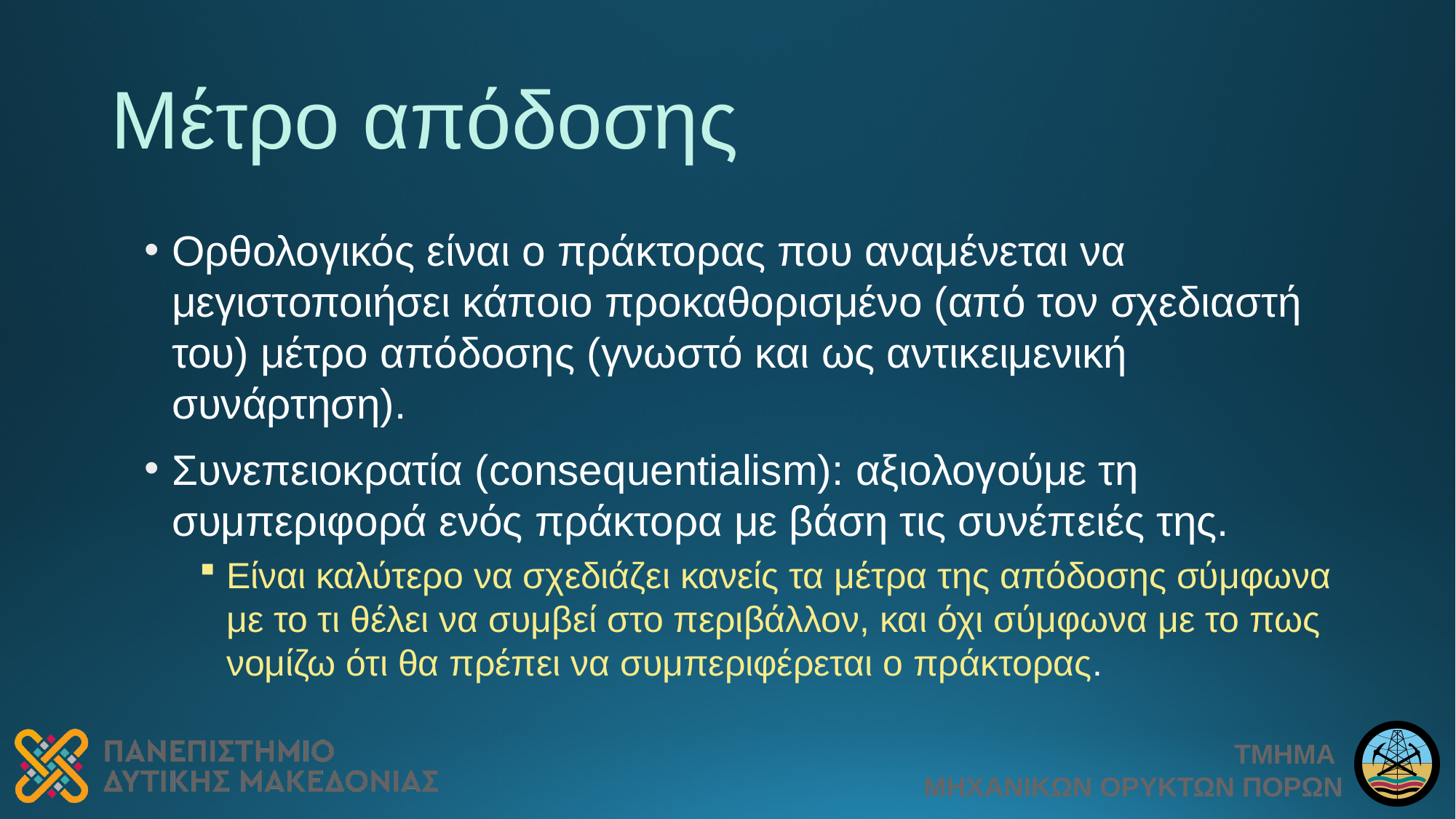

# Μέτρο απόδοσης
Ορθολογικός είναι ο πράκτορας που αναμένεται να μεγιστοποιήσει κάποιο προκαθορισμένο (από τον σχεδιαστή του) μέτρο απόδοσης (γνωστό και ως αντικειμενική συνάρτηση).
Συνεπειοκρατία (consequentialism): αξιολογούμε τη συμπεριφορά ενός πράκτορα με βάση τις συνέπειές της.
Είναι καλύτερο να σχεδιάζει κανείς τα μέτρα της απόδοσης σύμφωνα με το τι θέλει να συμβεί στο περιβάλλον, και όχι σύμφωνα με το πως νομίζω ότι θα πρέπει να συμπεριφέρεται ο πράκτορας.